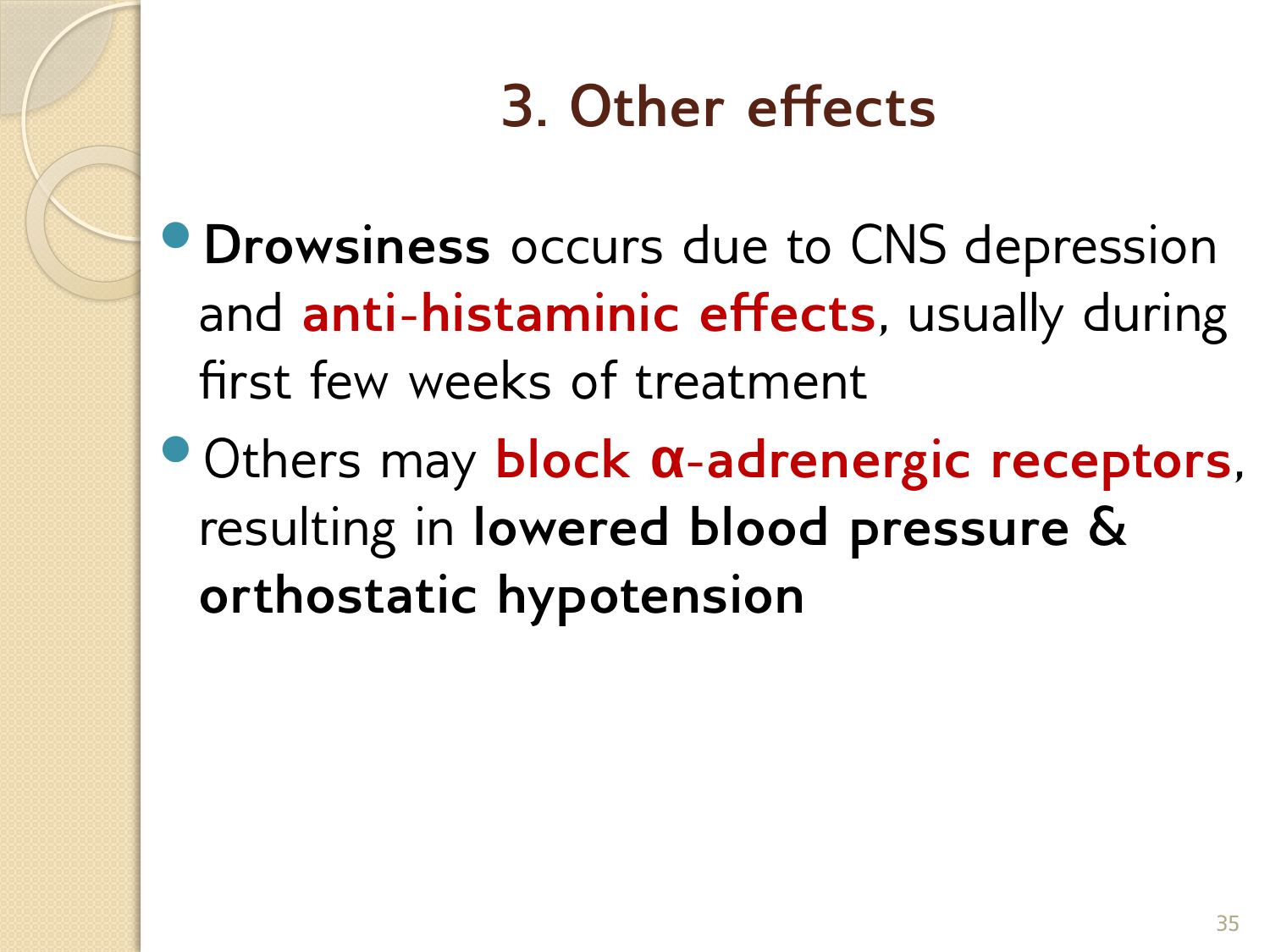

# 3. Other effects
Drowsiness occurs due to CNS depression and anti-histaminic effects, usually during first few weeks of treatment
Others may block α-adrenergic receptors, resulting in lowered blood pressure & orthostatic hypotension
35